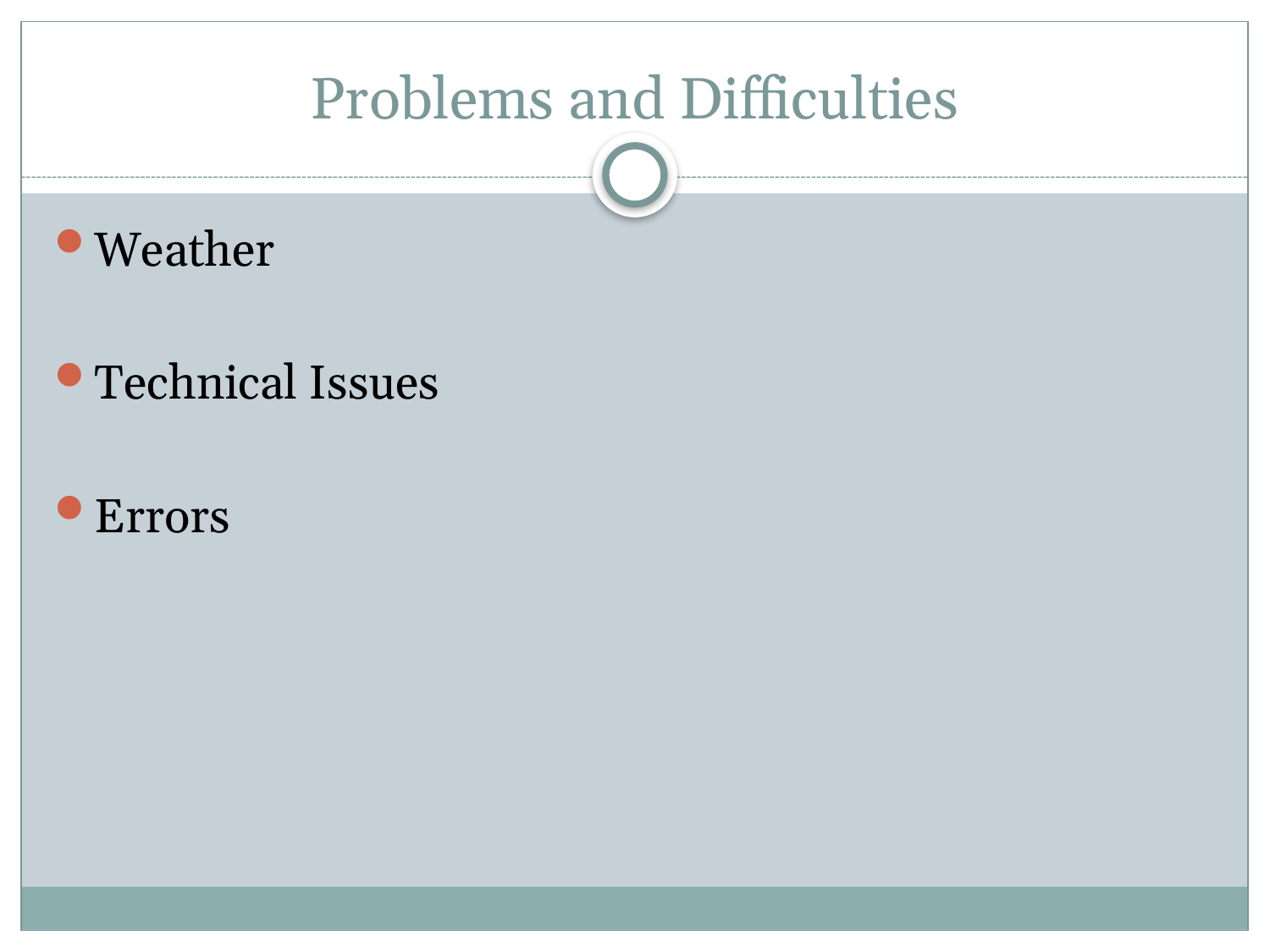

# Problems and Difficulties
Weather

Technical Issues

Errors